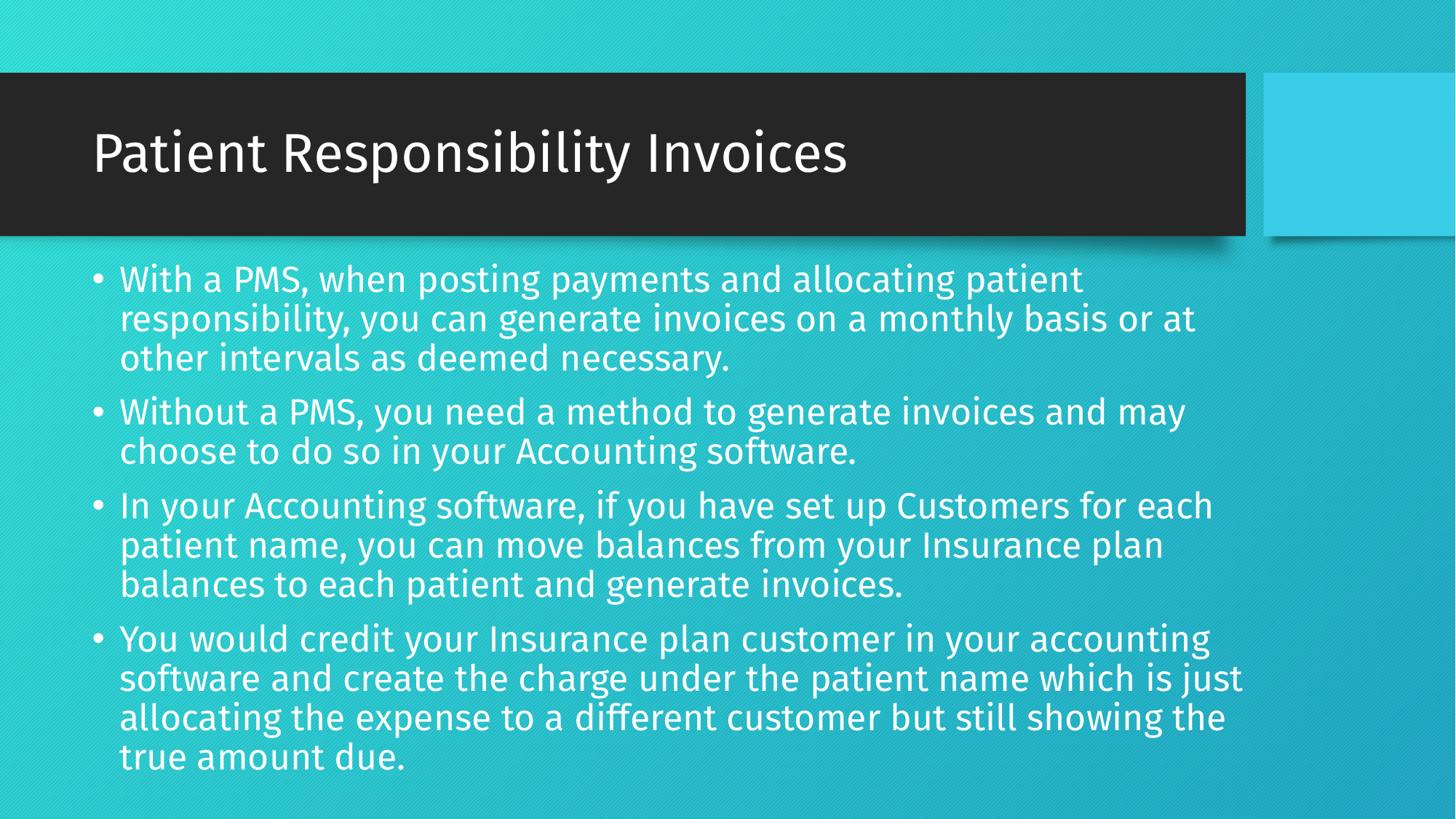

# Patient Responsibility Invoices
With a PMS, when posting payments and allocating patient responsibility, you can generate invoices on a monthly basis or at other intervals as deemed necessary.
Without a PMS, you need a method to generate invoices and may choose to do so in your Accounting software.
In your Accounting software, if you have set up Customers for each patient name, you can move balances from your Insurance plan balances to each patient and generate invoices.
You would credit your Insurance plan customer in your accounting software and create the charge under the patient name which is just allocating the expense to a different customer but still showing the true amount due.